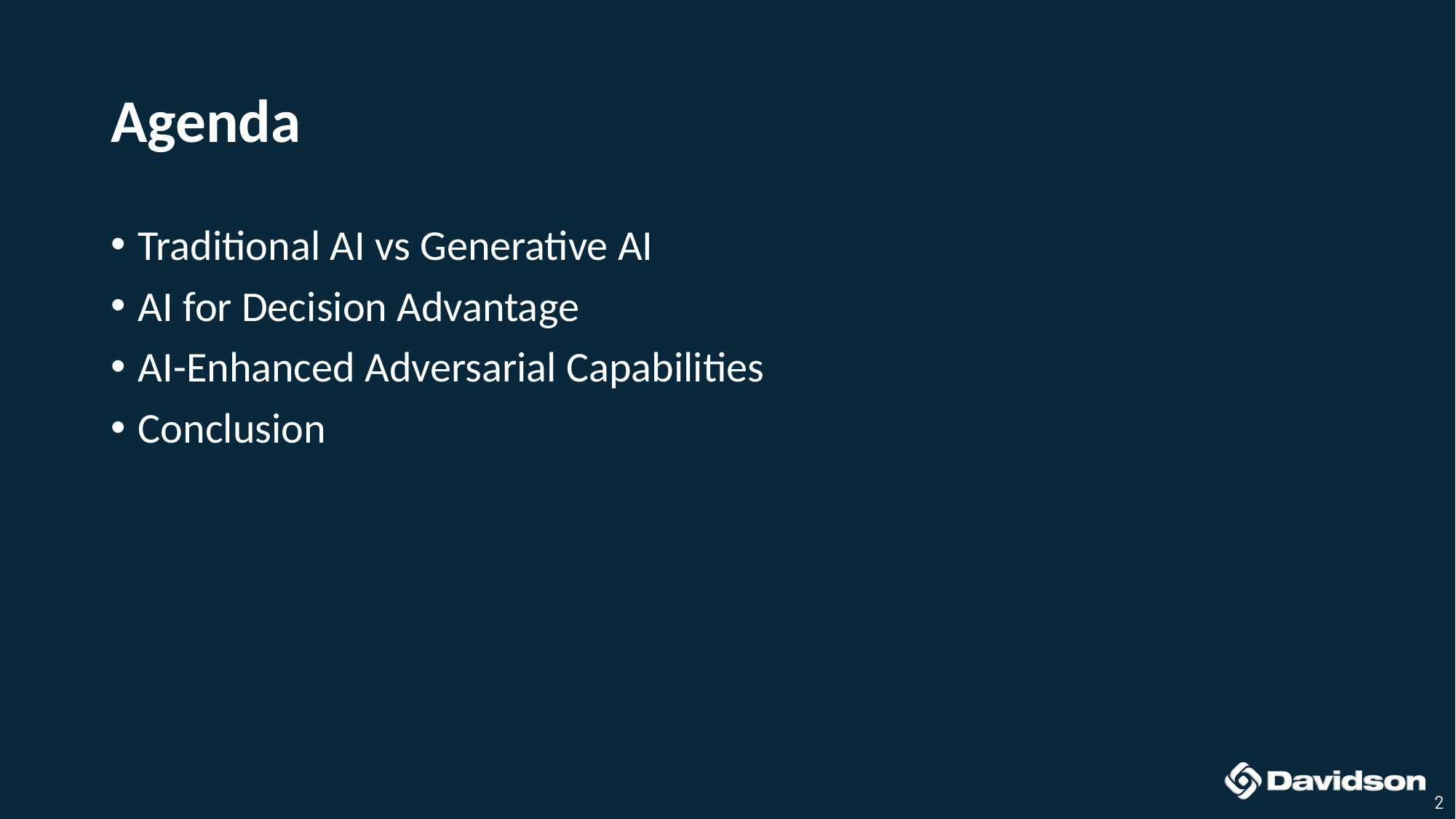

# Agenda
Traditional AI vs Generative AI
AI for Decision Advantage
AI-Enhanced Adversarial Capabilities
Conclusion
2